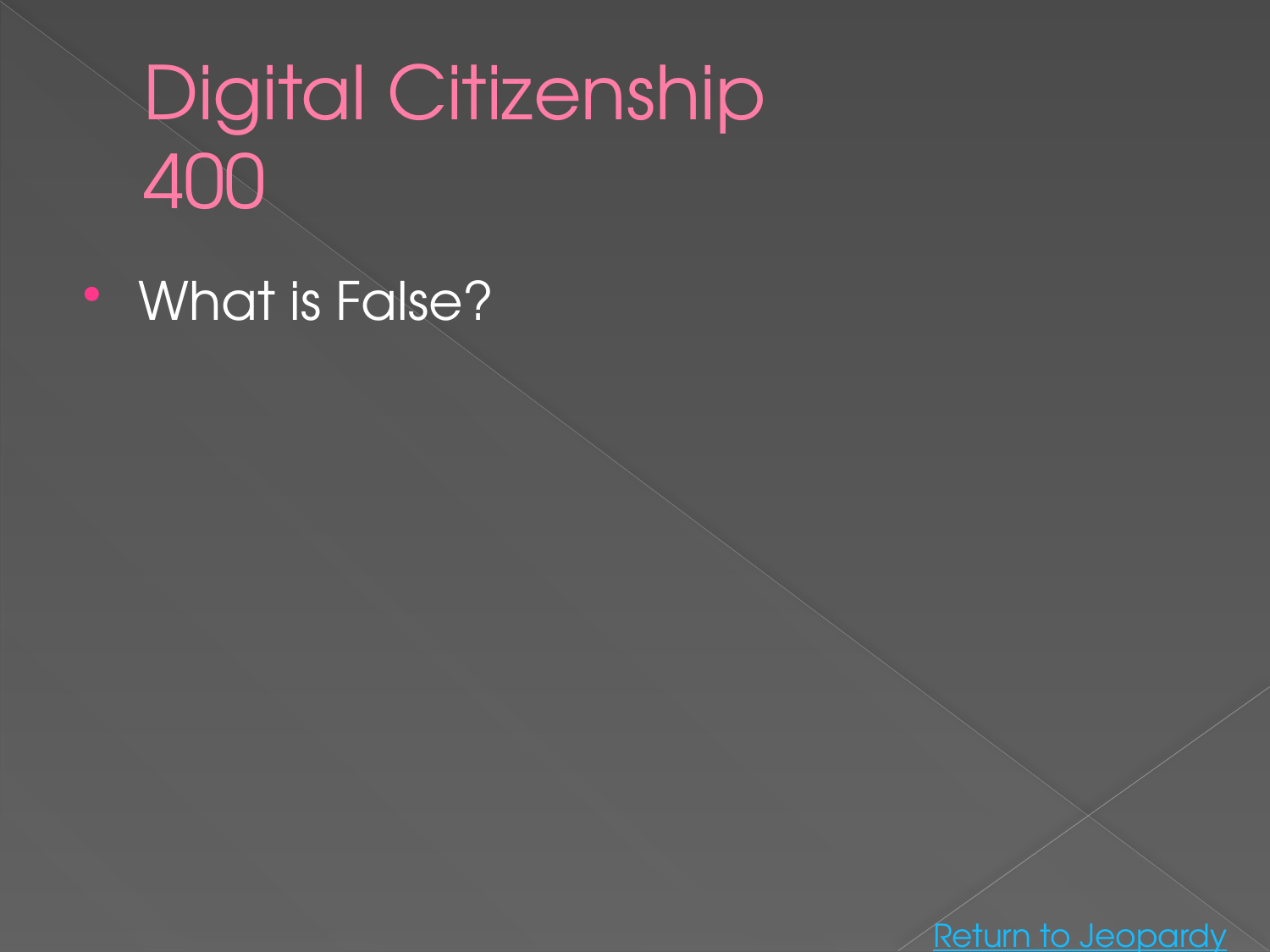

# Digital Citizenship 400
What is False?
Return to Jeopardy